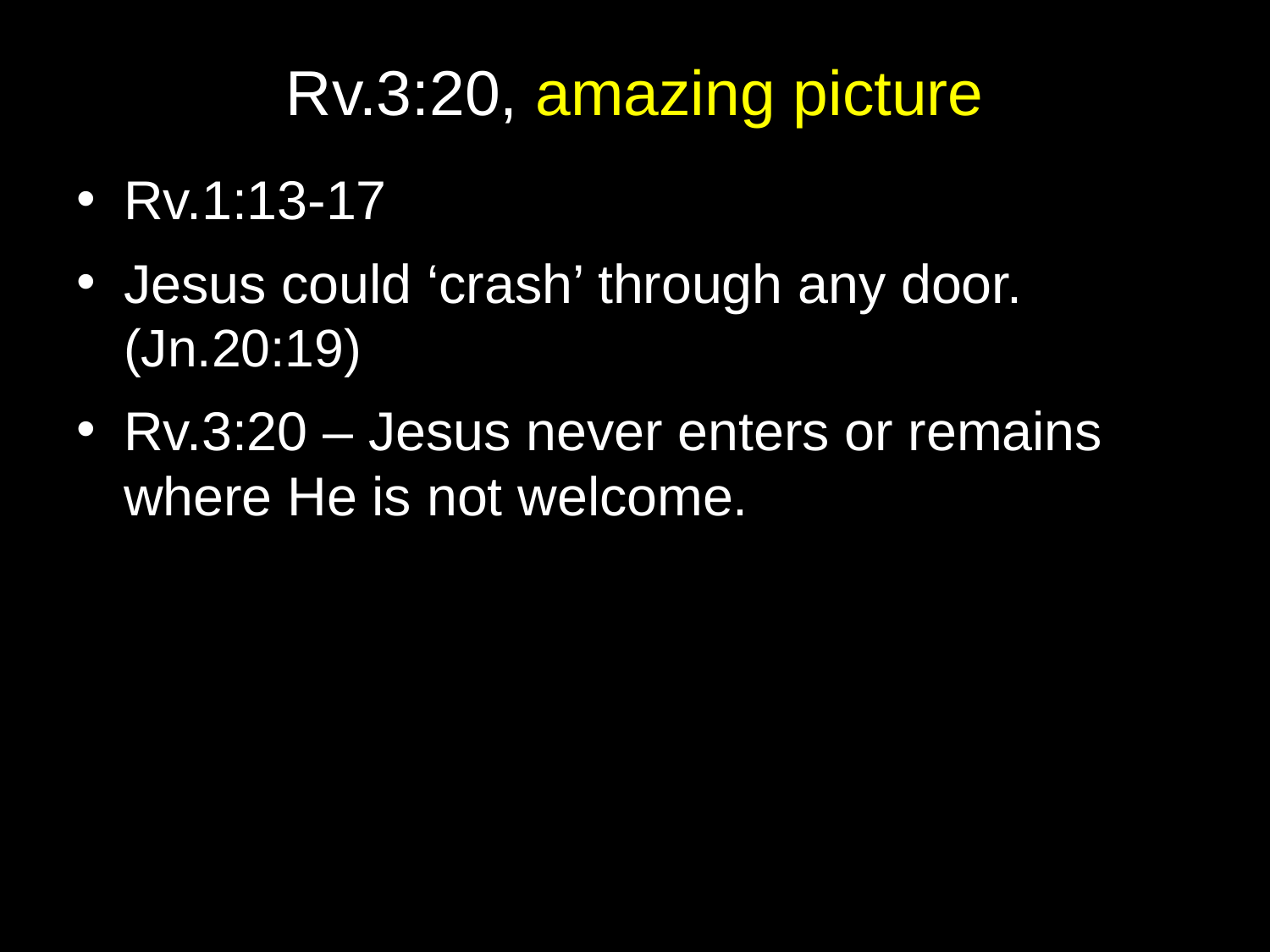

# Rv.3:20, amazing picture
Rv.1:13-17
Jesus could ‘crash’ through any door.  (Jn.20:19)
Rv.3:20 – Jesus never enters or remains where He is not welcome.